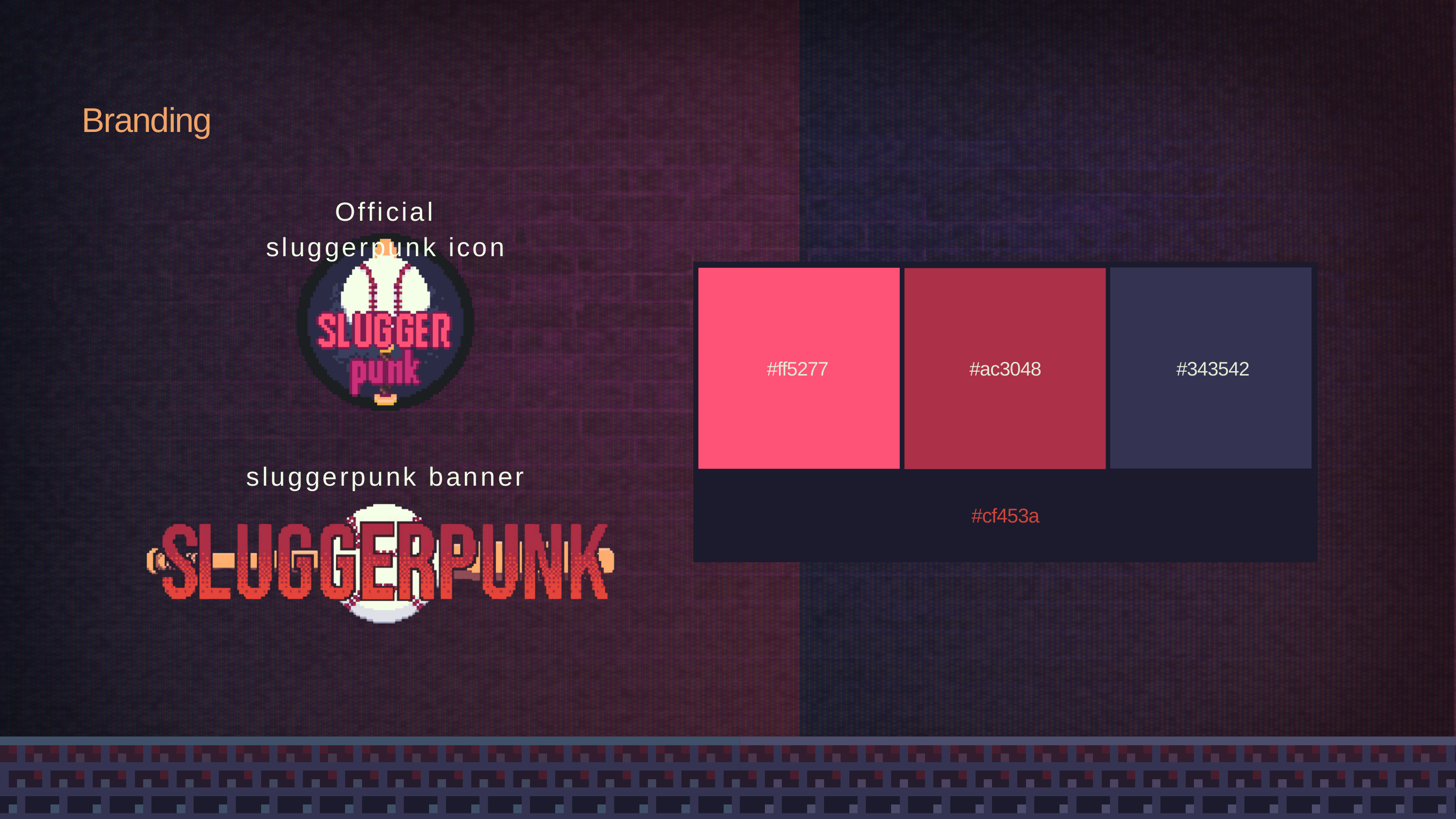

Branding
Official sluggerpunk icon

#ff5277
#ac3048
#343542
sluggerpunk banner

#cf453a